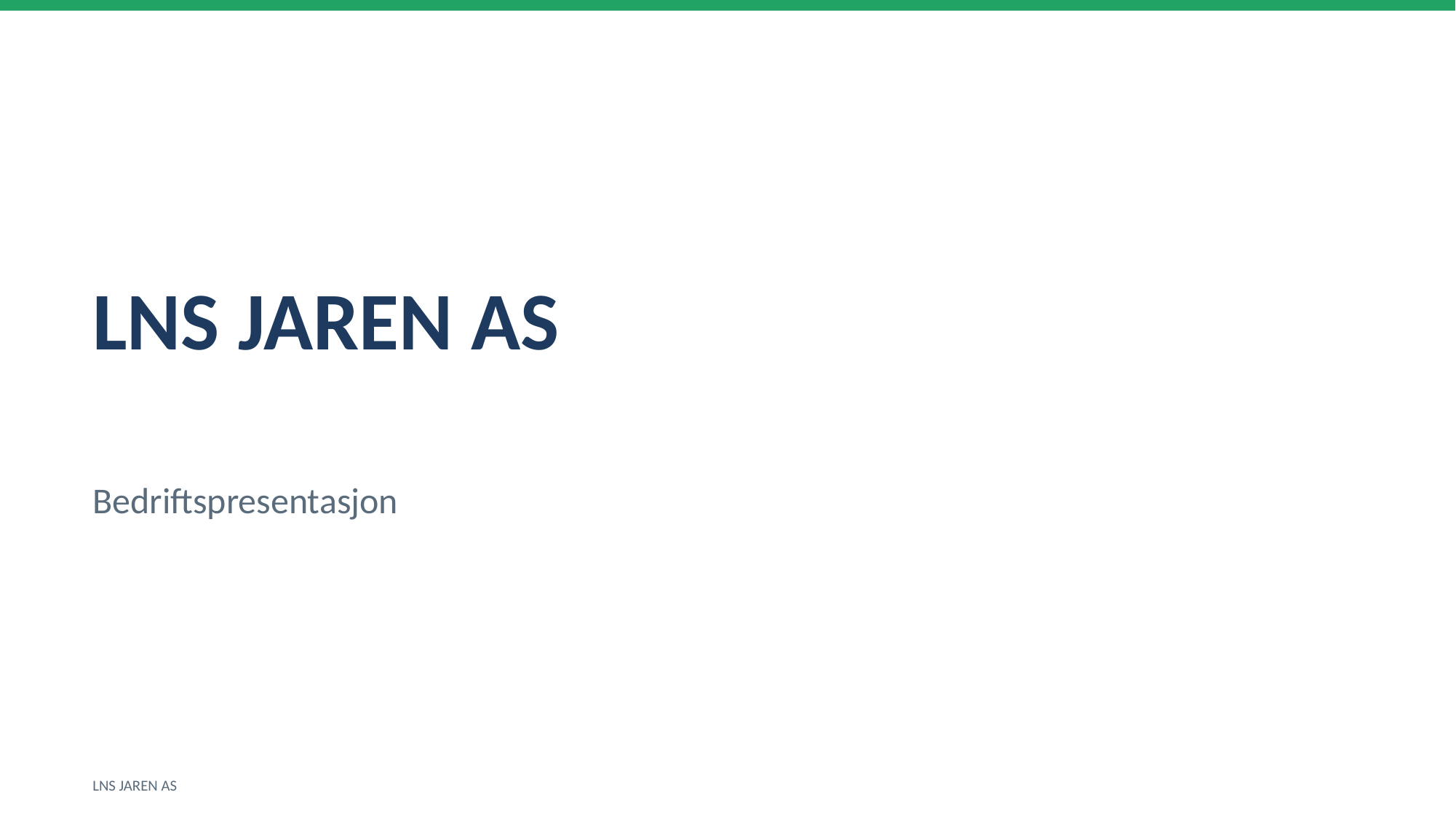

LNS JAREN AS
Bedriftspresentasjon
LNS JAREN AS